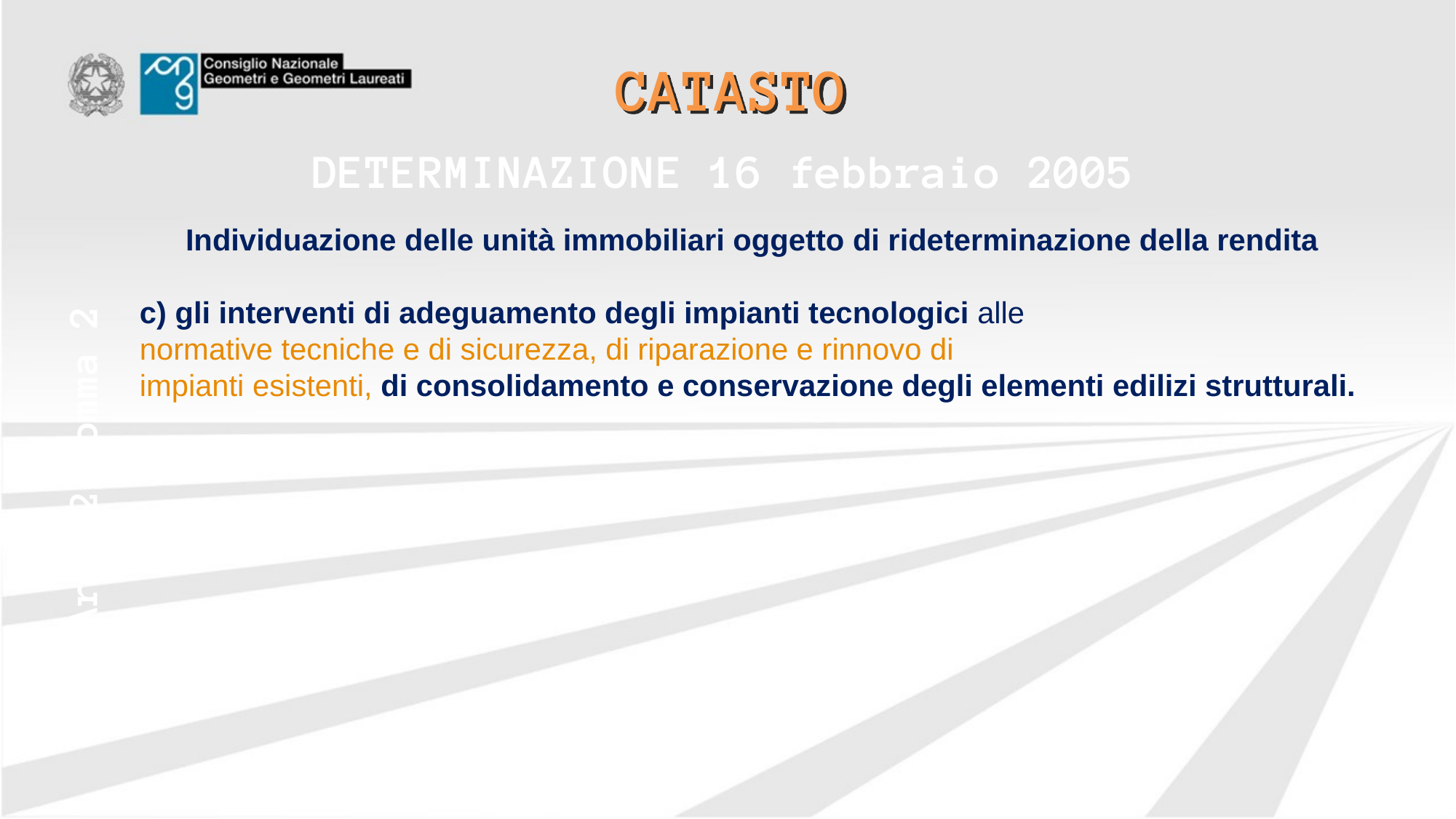

# CATASTO
DETERMINAZIONE 16 febbraio 2005
Individuazione delle unità immobiliari oggetto di rideterminazione della rendita

c) gli interventi di adeguamento degli impianti tecnologici alle
normative tecniche e di sicurezza, di riparazione e rinnovo di
impianti esistenti, di consolidamento e conservazione degli elementi edilizi strutturali.
Art. 2 comma 2